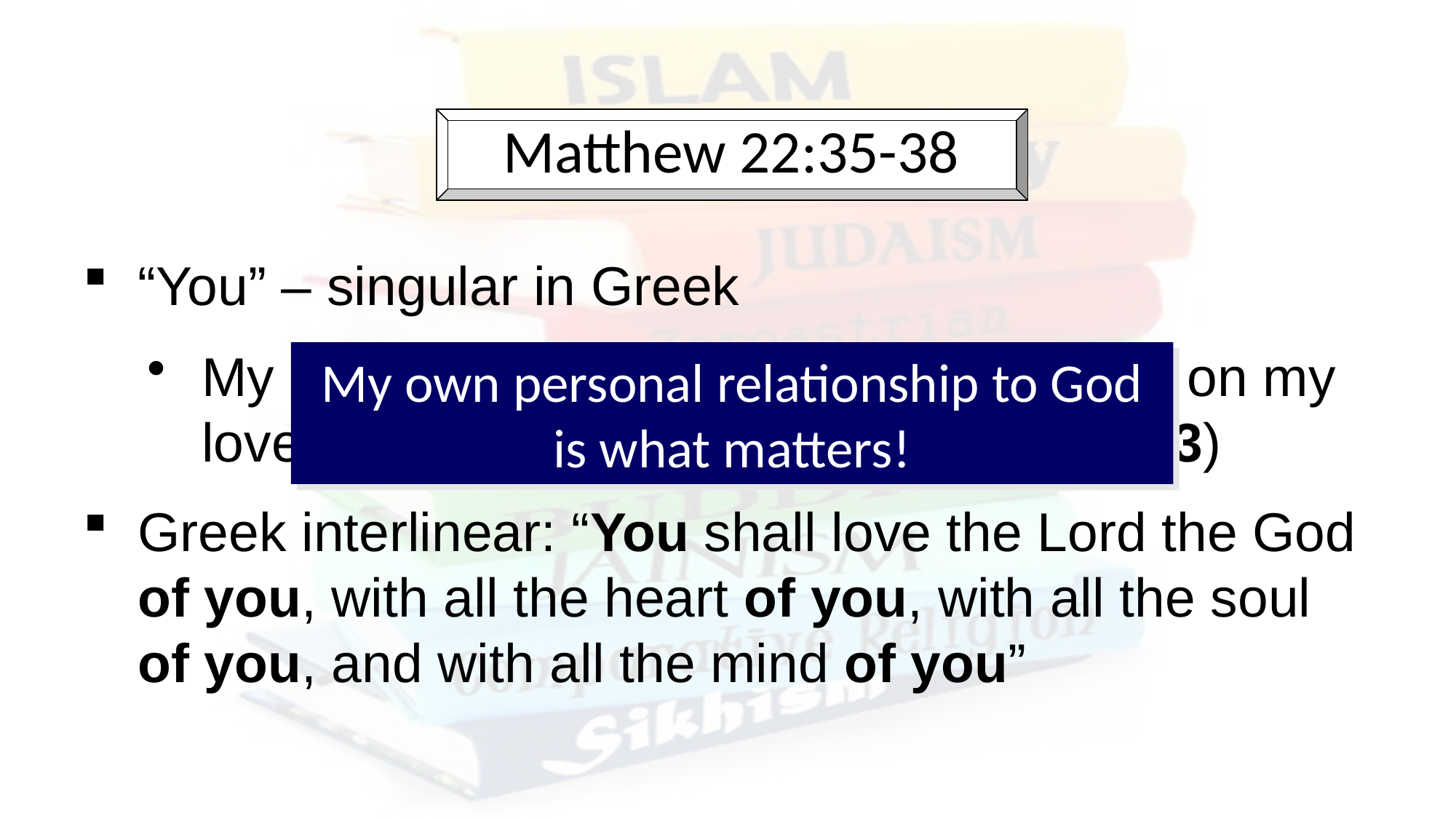

Matthew 22:35-38

“You” – singular in Greek
My religious involvement must be based on my love for God, not another’s (1 Cor. 13:1-3)
My own personal relationship to God is what matters!
Greek interlinear: “You shall love the Lord the God of you, with all the heart of you, with all the soul of you, and with all the mind of you”